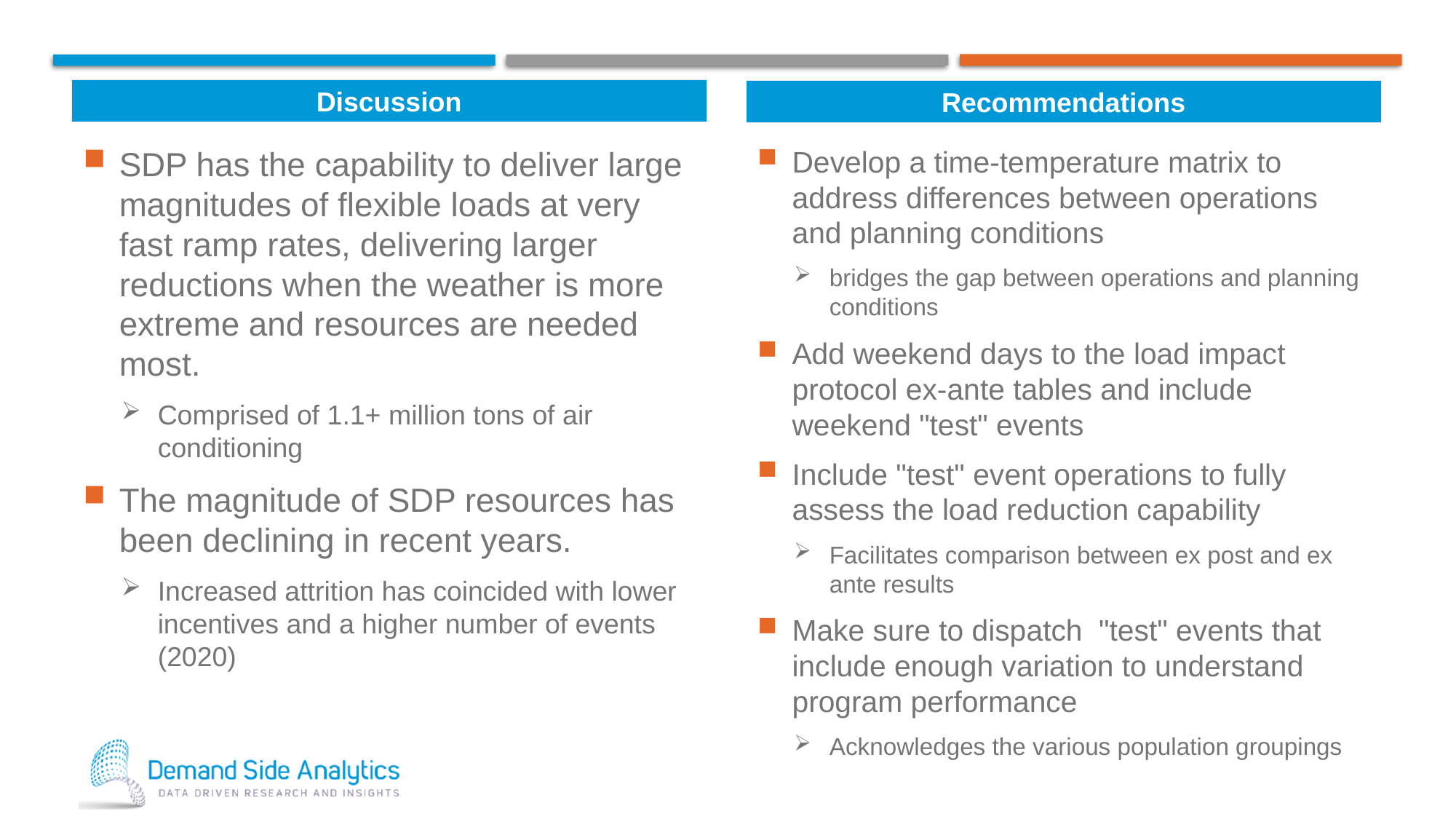

Discussion
Recommendations
SDP has the capability to deliver large magnitudes of flexible loads at very fast ramp rates, delivering larger reductions when the weather is more extreme and resources are needed most.
Comprised of 1.1+ million tons of air conditioning
The magnitude of SDP resources has been declining in recent years.
Increased attrition has coincided with lower incentives and a higher number of events (2020)

Develop a time-temperature matrix to address differences between operations and planning conditions
bridges the gap between operations and planning conditions
Add weekend days to the load impact protocol ex-ante tables and include weekend "test" events
Include "test" event operations to fully assess the load reduction capability
Facilitates comparison between ex post and ex ante results
Make sure to dispatch  "test" events that include enough variation to understand program performance
Acknowledges the various population groupings